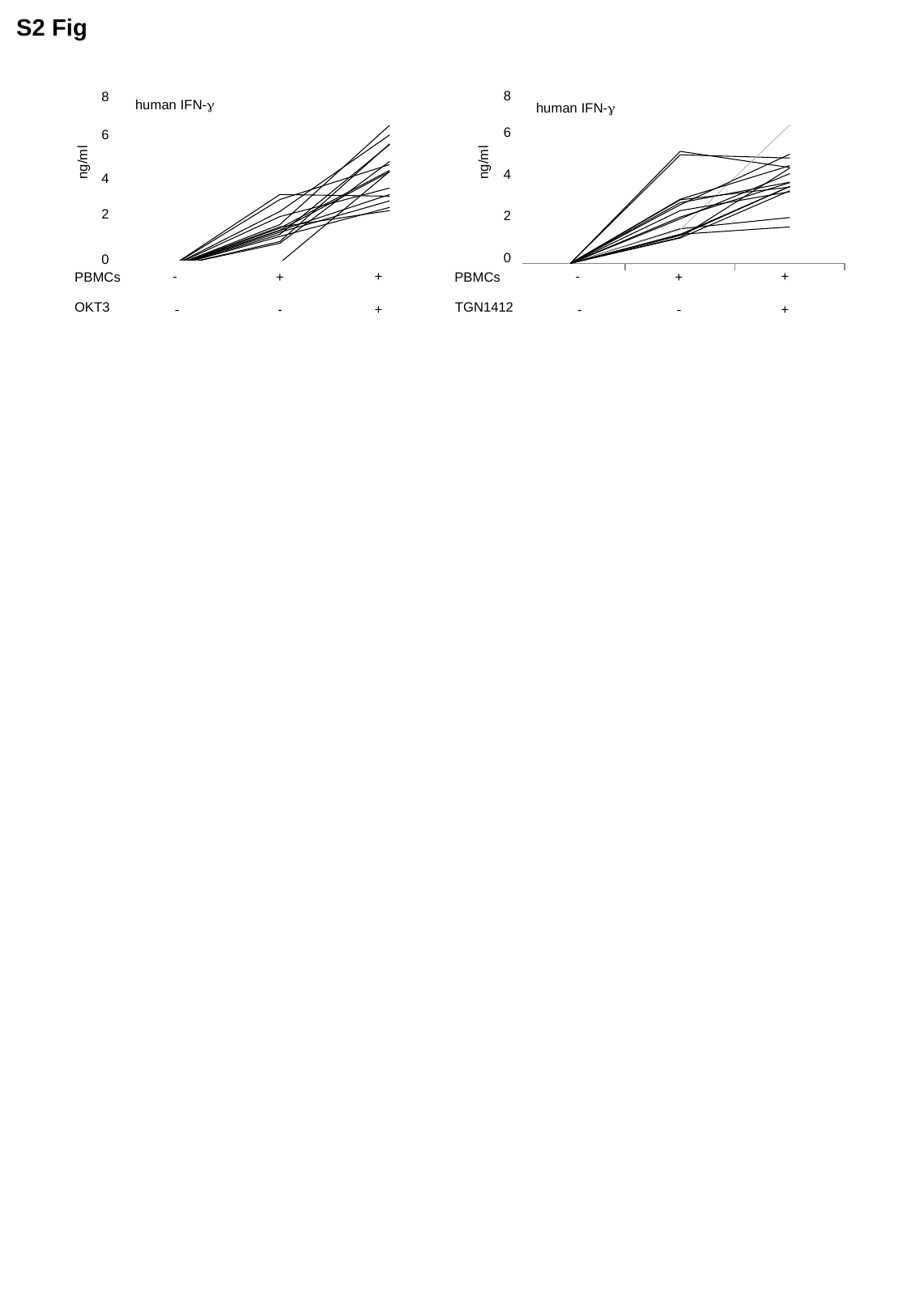

S2 Fig

### Chart

| Category | 6 Exp 75 / 3#1 | 6 Exp 75 / 4#1 | 6 Exp 75 / 2#1 | 6 Exp 75 / 4#3 | 6 Exp 81 / 2#1 | 6 Exp 82 / 1#3 | 6 Exp 84 / 1#1 | 6 Exp 87 / 5#1 | 6 Exp 87 / 5#2 | 5 Exp 73 / 1#1 | 5 Exp 73 / 9#1 | 5 Exp 73 / 1#2 | 5 Exp 73 / 3#1 | 5 Exp 73 / 7#1 | 5 Exp 73 / 8#1 | 4 Exp 82 / 2#1 |
|---|---|---|---|---|---|---|---|---|---|---|---|---|---|---|---|---|
| vor PBMCs | 1.37 | 0.03 | 0.0 | 0.0 | 0.0 | 0.0 | 0.0 | 0.0 | 0.0 | 0.0 | 0.0 | 0.0 | 0.0 | 0.0 | 0.0 | 0.0 |
| 0 | 1589.28 | 5001.36 | 2790.55 | 5159.25 | 1543.09 | 2922.58 | 2949.83 | 2694.03 | 2046.04 | 1328.46 | 2126.66 | 1280.56 | 1162.93 | 2423.39 | 1189.9 | 1336.83 |
| nach hTGN1412 | 2106.98 | 4853.44 | 3736.34 | 4413.89 | 6383.96 | 3511.68 | 4503.26 | 5030.04 | 4134.89 | 3542.6 | 3718.21 | 3542.6 | 3343.99 | 3296.13 | 4392.03 | 1672.6 |

### Chart

| Category | 6 # 61 K1#1 | 6 # 61 K3#1 | 6 # 61 K3#2 | 6 # 61 K3#3 | 6 # 61 K4#1 | 6 # 61 K4#2 | 6 # 61 K4#3 | 6 Exp 75 / 6#2 | 6 Exp 75 / 7#1 | 5 Exp 82 / 2#2 | 5 Exp 82 / 2#3 | 5 Exp 84 / 2#1 | 5 Exp 84 / 2#2 | 4 Exp 75 / 6#1 | 2 Exp 81 / 5#1 |
|---|---|---|---|---|---|---|---|---|---|---|---|---|---|---|---|
| vor PBMCs | 0.0 | 0.0 | 0.0 | 0.0 | 0.0 | 0.0 | 0.0 | 9.0 | 12.0 | 0.0 | 0.0 | 0.0 | 0.0 | 0.0 | 0.0 |
| 0 | 2294.6 | 1394.67 | 1583.36 | 1824.1 | 1661.49 | 1676.12 | 3298.76 | 194.0 | 1085.0 | 1162.57 | 2527.74 | 1772.82 | 1930.22 | 3068.0 | 1488.76 |
| nach OKT3 | 3595.14 | 2713.24 | 3010.9 | 2568.29 | 3298.62 | 4336.39 | 3221.58 | 4348.0 | 4804.0 | 5602.7 | 6007.79 | 4397.27 | 6449.09 | 4662.0 | 5575.1 |
8
8
human IFN-γ
human IFN-γ
6
6
ng/ml
ng/ml
4
4
2
2
0
0
-
+
-
+

+
+
PBMCs
PBMCs
OKT3
TGN1412
-
+
-
+
-
-